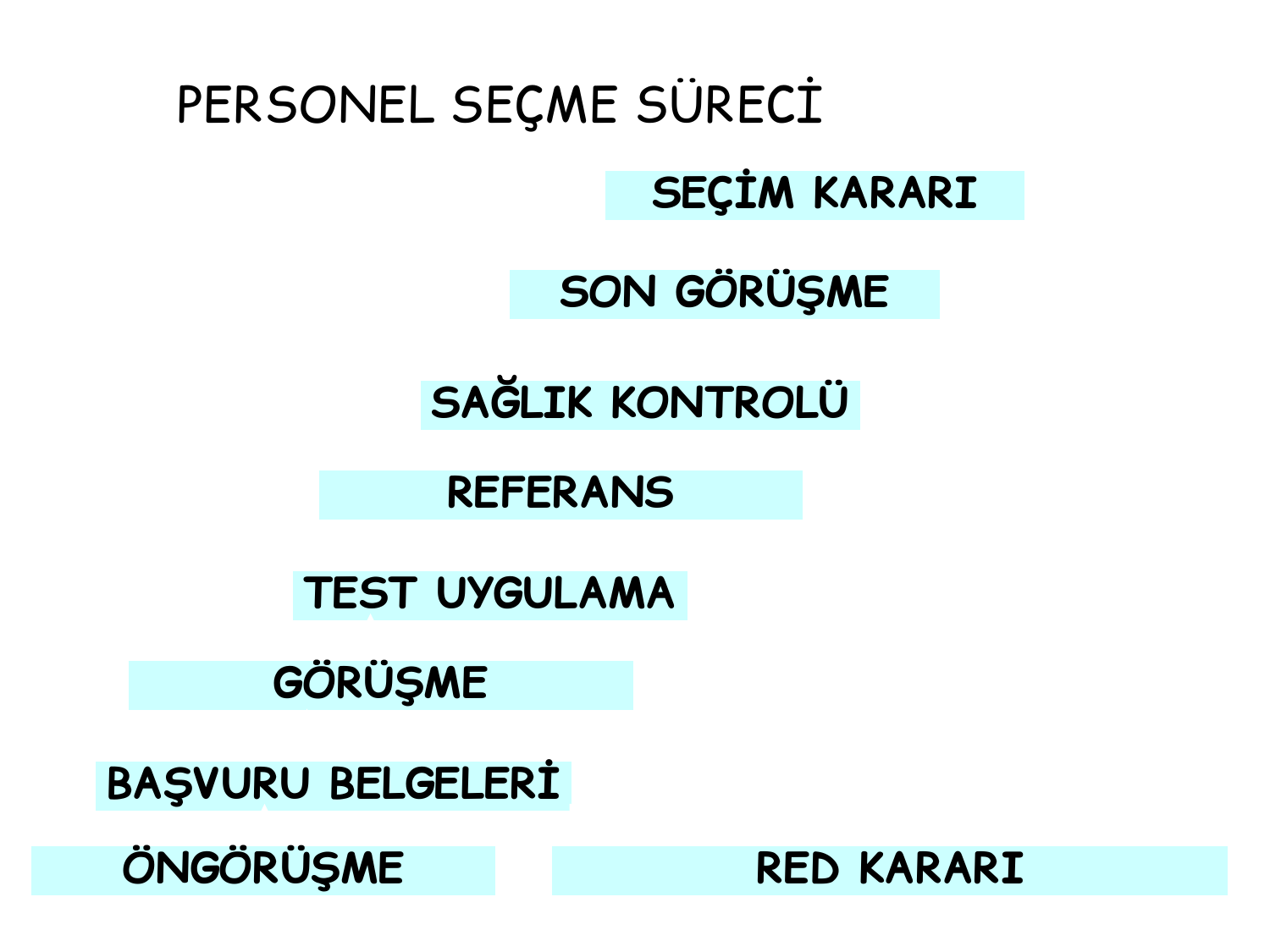

# PERSONEL SEÇME SÜRECİ
SEÇİM KARARI

SON GÖRÜŞME

SAĞLIK KONTROLÜ

REFERANS

TEST UYGULAMA

GÖRÜŞME

BAŞVURU BELGELERİ

RED KARARI
ÖNGÖRÜŞME